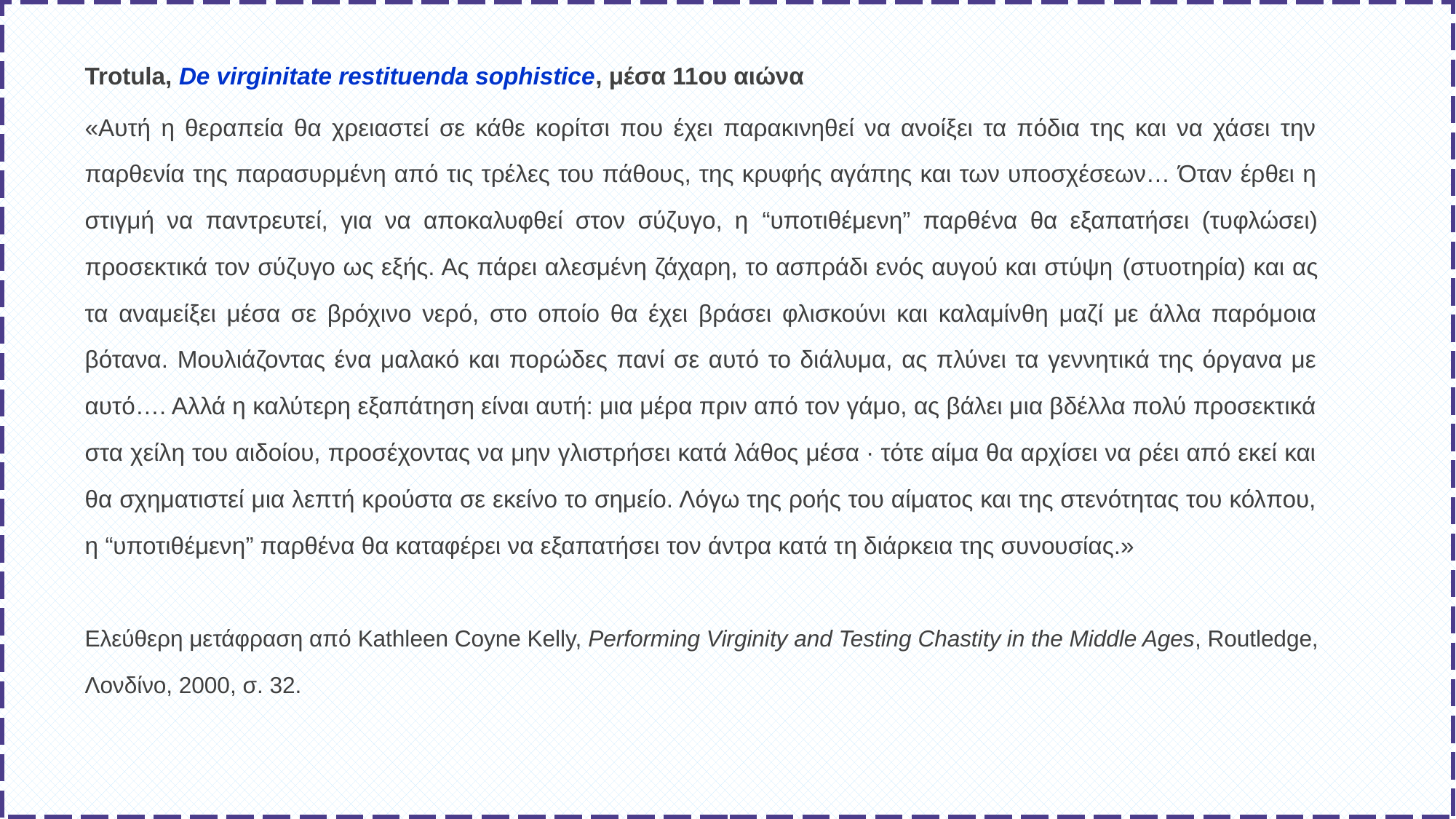

Trotula, De virginitate restituenda sophistice, μέσα 11ου αιώνα
«Αυτή η θεραπεία θα χρειαστεί σε κάθε κορίτσι που έχει παρακινηθεί να ανοίξει τα πόδια της και να χάσει την παρθενία της παρασυρμένη από τις τρέλες του πάθους, της κρυφής αγάπης και των υποσχέσεων… Όταν έρθει η στιγμή να παντρευτεί, για να αποκαλυφθεί στον σύζυγο, η “υποτιθέμενη” παρθένα θα εξαπατήσει (τυφλώσει) προσεκτικά τον σύζυγο ως εξής. Ας πάρει αλεσμένη ζάχαρη, το ασπράδι ενός αυγού και στύψη (στυοτηρία) και ας τα αναμείξει μέσα σε βρόχινο νερό, στο οποίο θα έχει βράσει φλισκούνι και καλαμίνθη μαζί με άλλα παρόμοια βότανα. Μουλιάζοντας ένα μαλακό και πορώδες πανί σε αυτό το διάλυμα, ας πλύνει τα γεννητικά της όργανα με αυτό…. Αλλά η καλύτερη εξαπάτηση είναι αυτή: μια μέρα πριν από τον γάμο, ας βάλει μια βδέλλα πολύ προσεκτικά στα χείλη του αιδοίου, προσέχοντας να μην γλιστρήσει κατά λάθος μέσα ∙ τότε αίμα θα αρχίσει να ρέει από εκεί και θα σχηματιστεί μια λεπτή κρούστα σε εκείνο το σημείο. Λόγω της ροής του αίματος και της στενότητας του κόλπου, η “υποτιθέμενη” παρθένα θα καταφέρει να εξαπατήσει τον άντρα κατά τη διάρκεια της συνουσίας.»

Ελεύθερη μετάφραση από Kathleen Coyne Kelly, Performing Virginity and Testing Chastity in the Middle Ages, Routledge, Λονδίνο, 2000, σ. 32.